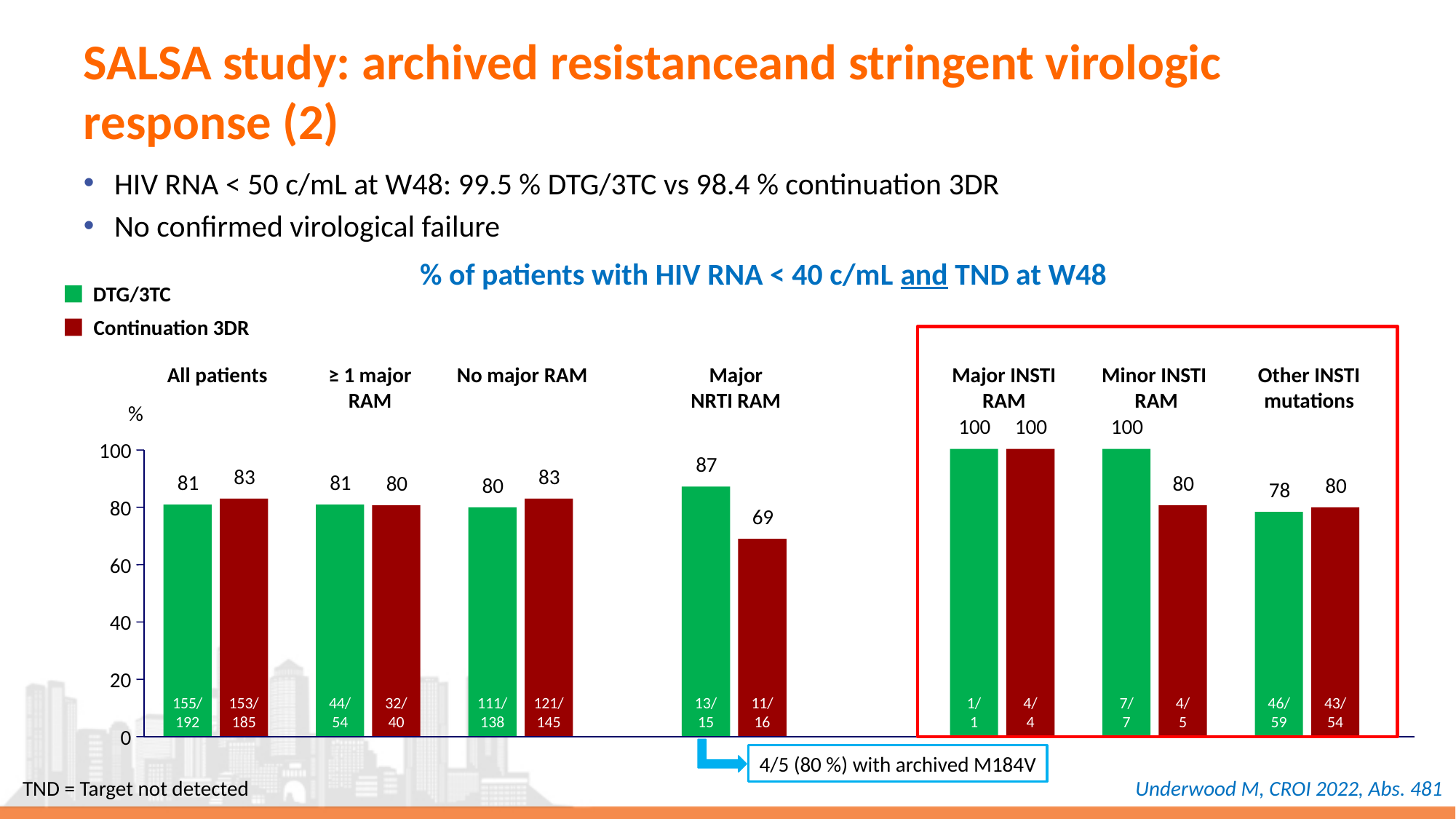

# SALSA study: archived resistanceand stringent virologic response (2)
HIV RNA < 50 c/mL at W48: 99.5 % DTG/3TC vs 98.4 % continuation 3DR
No confirmed virological failure
% of patients with HIV RNA < 40 c/mL and TND at W48
DTG/3TC

Continuation 3DR

All patients
≥ 1 major
RAM
No major RAM
Major
NRTI RAM
Major INSTI
RAM
Minor INSTI
RAM
Other INSTI
mutations
%
100
100
100
100
1/
1
4/
4
7/
7

87
83
83
81
81
80
80
80
80
78
13/
15
80
153/
185
121/
145
69
155/
192
44/
54
32/
40
4/
5
111/
138
43/
54
46/
59
11/
16
60
40
20
0

4/5 (80 %) with archived M184V
TND = Target not detected
Underwood M, CROI 2022, Abs. 481